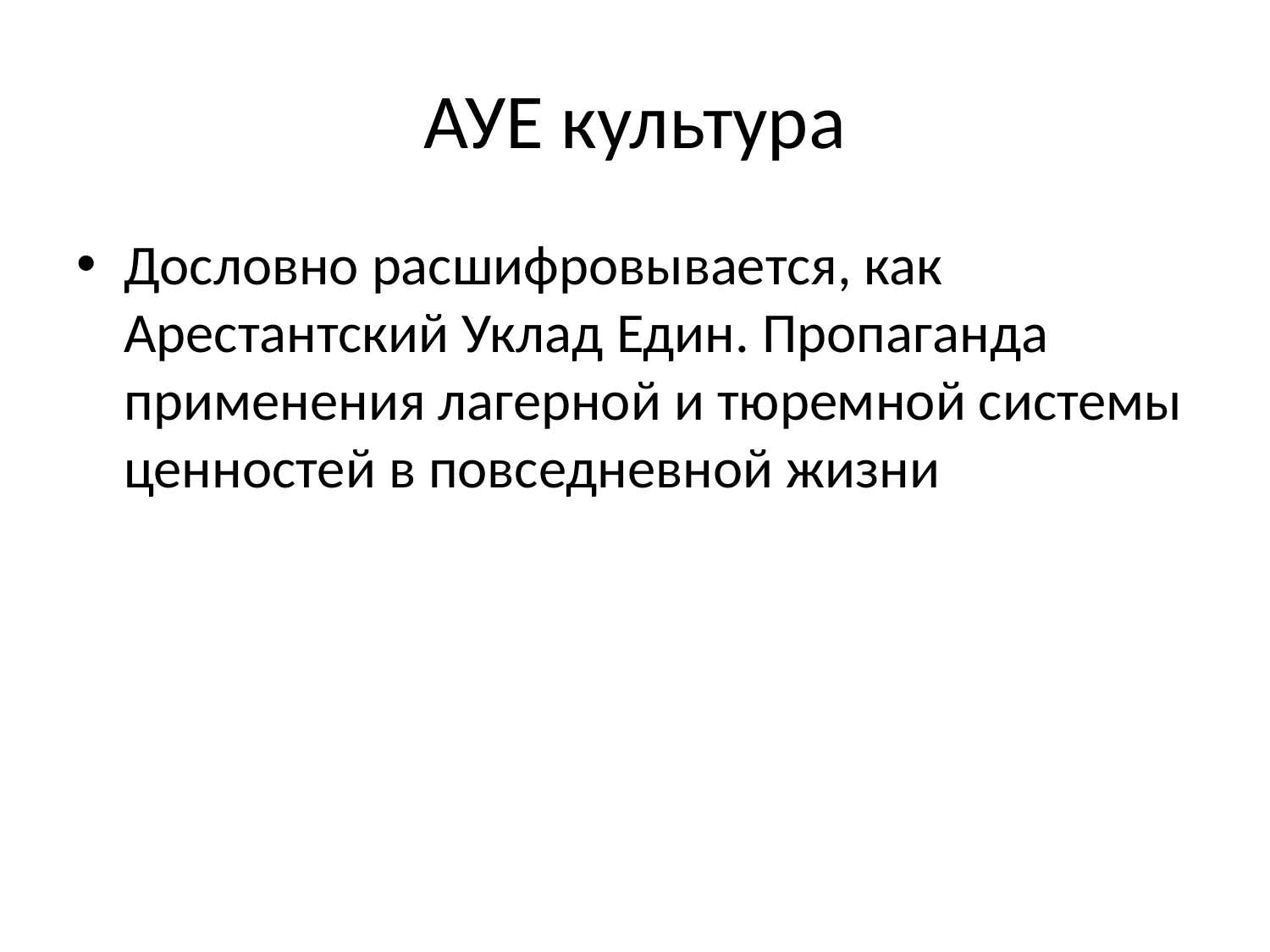

# АУЕ культура
Дословно расшифровывается, как Арестантский Уклад Един. Пропаганда применения лагерной и тюремной системы ценностей в повседневной жизни